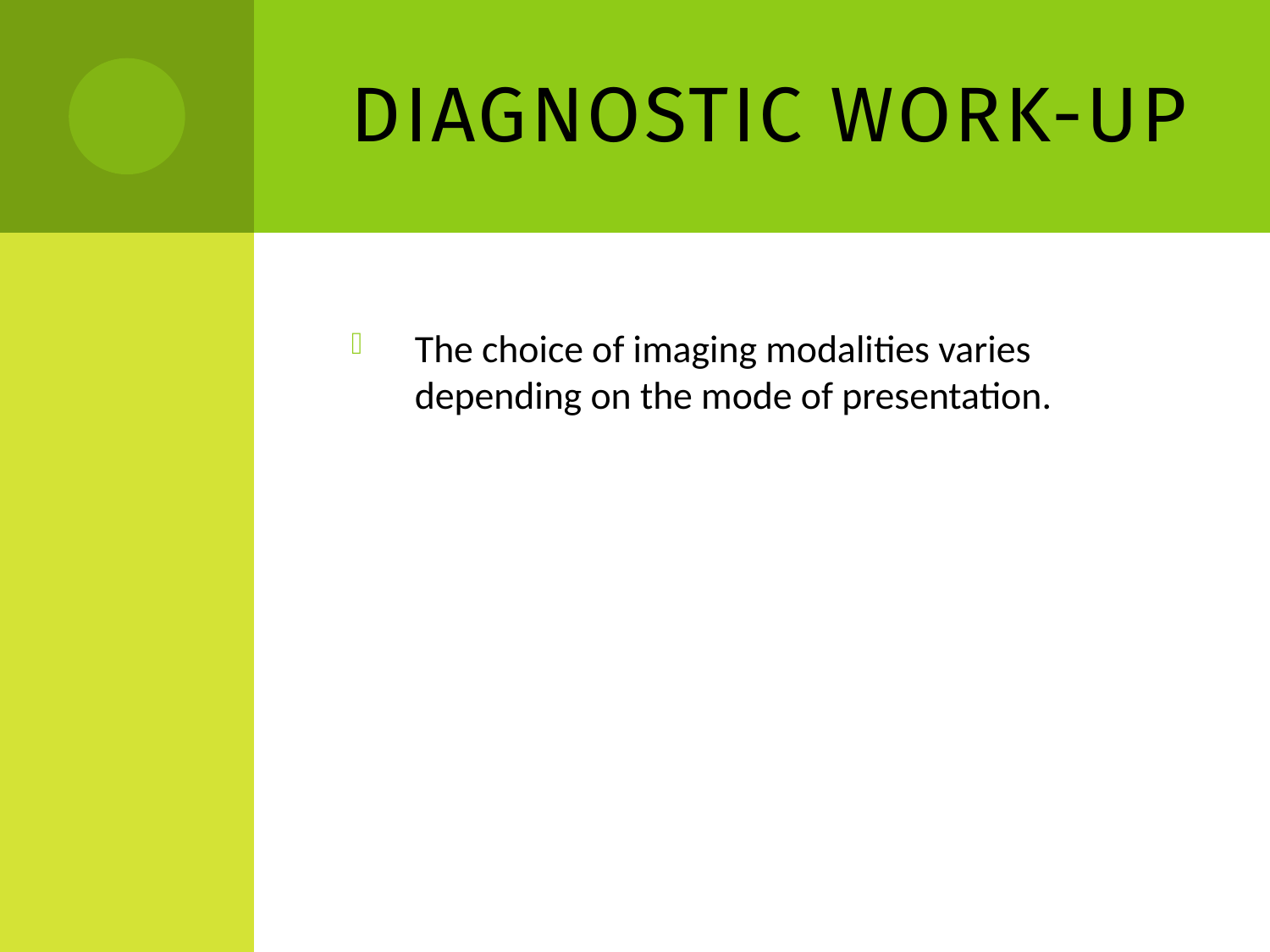

# Diagnostic work-up
The choice of imaging modalities varies depending on the mode of presentation.